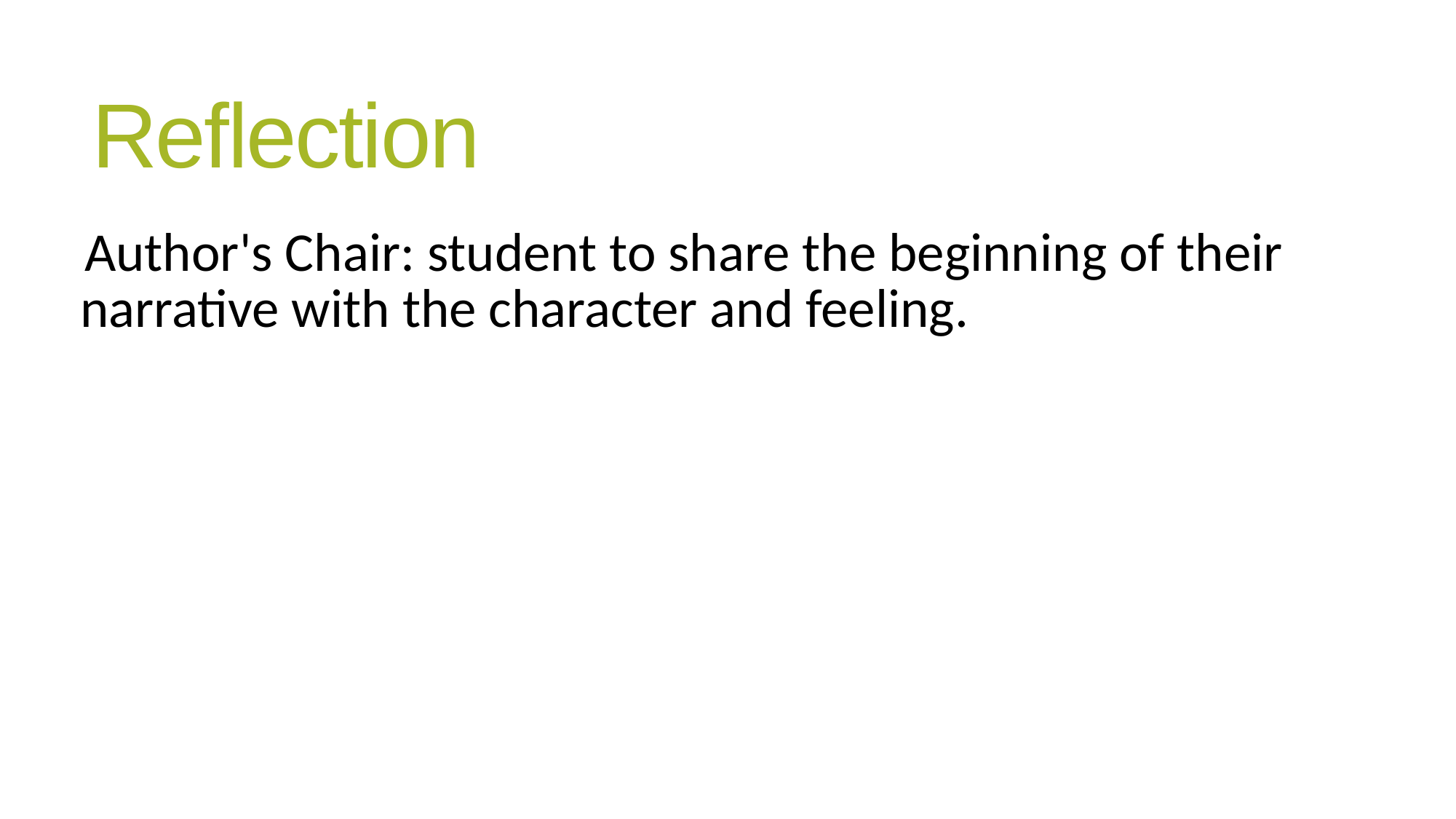

# Reflection

Author's Chair: student to share the beginning of their narrative with the character and feeling.